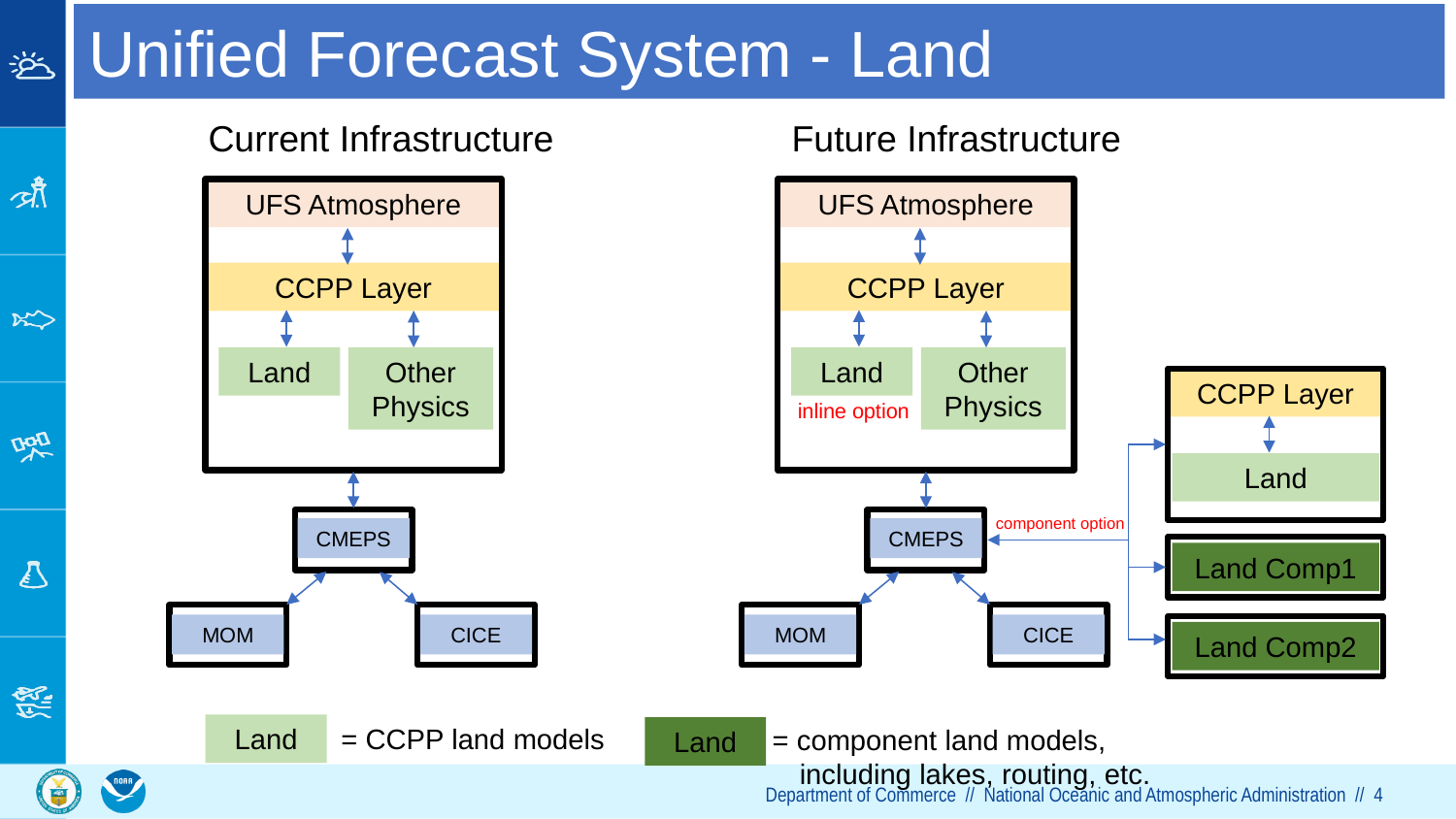

# Unified Forecast System - Land
Current Infrastructure
Future Infrastructure
UFS Atmosphere

UFS Atmosphere

CCPP Layer
CCPP Layer
Land
Other Physics
Land
Other Physics

CCPP Layer
inline option
Land
component option

CMEPS
CMEPS

Land Comp1

MOM
CICE
MOM
CICE

Land Comp2
= CCPP land models
Land
= component land models, including lakes, routing, etc.
Land